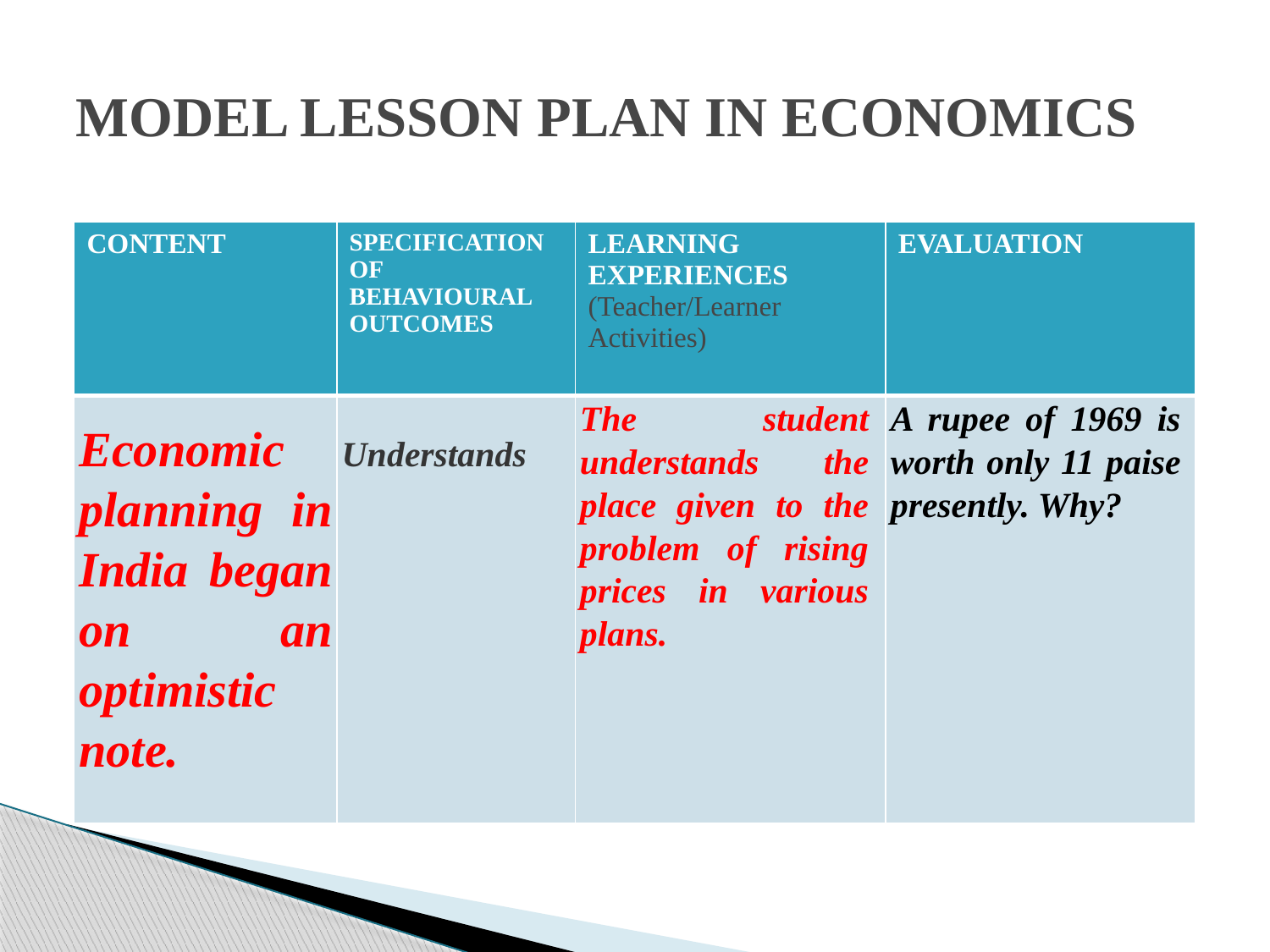

# MODEL LESSON PLAN IN ECONOMICS
| CONTENT | SPECIFICATION OF BEHAVIOURAL OUTCOMES | LEARNING EXPERIENCES (Teacher/Learner Activities) | EVALUATION |
| --- | --- | --- | --- |
| Economic planning in India began on an optimistic note. | Understands | The student understands the place given to the problem of rising prices in various plans. | A rupee of 1969 is worth only 11 paise presently. Why? |